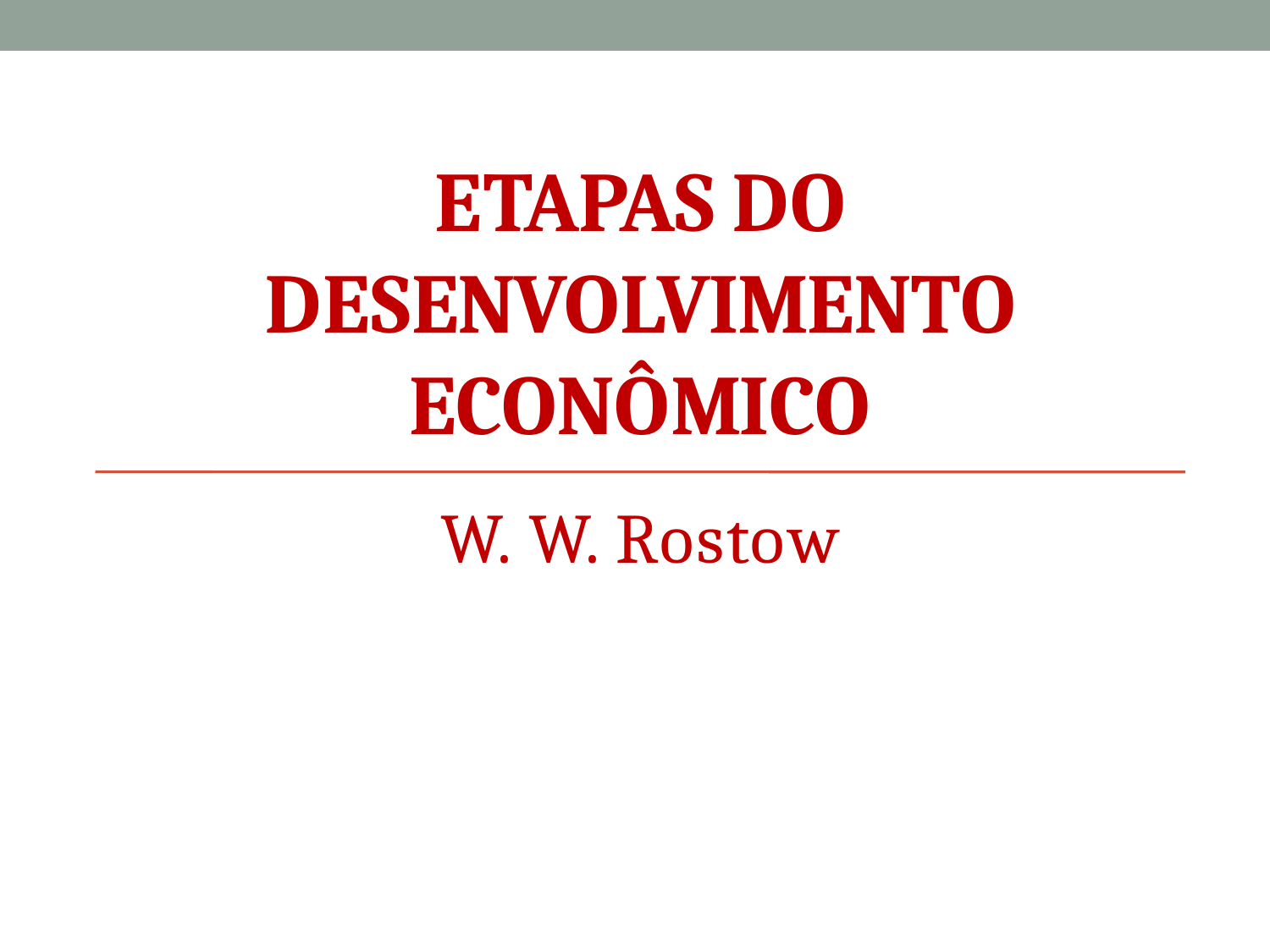

# Etapas do desenvolvimento econômico
W. W. Rostow